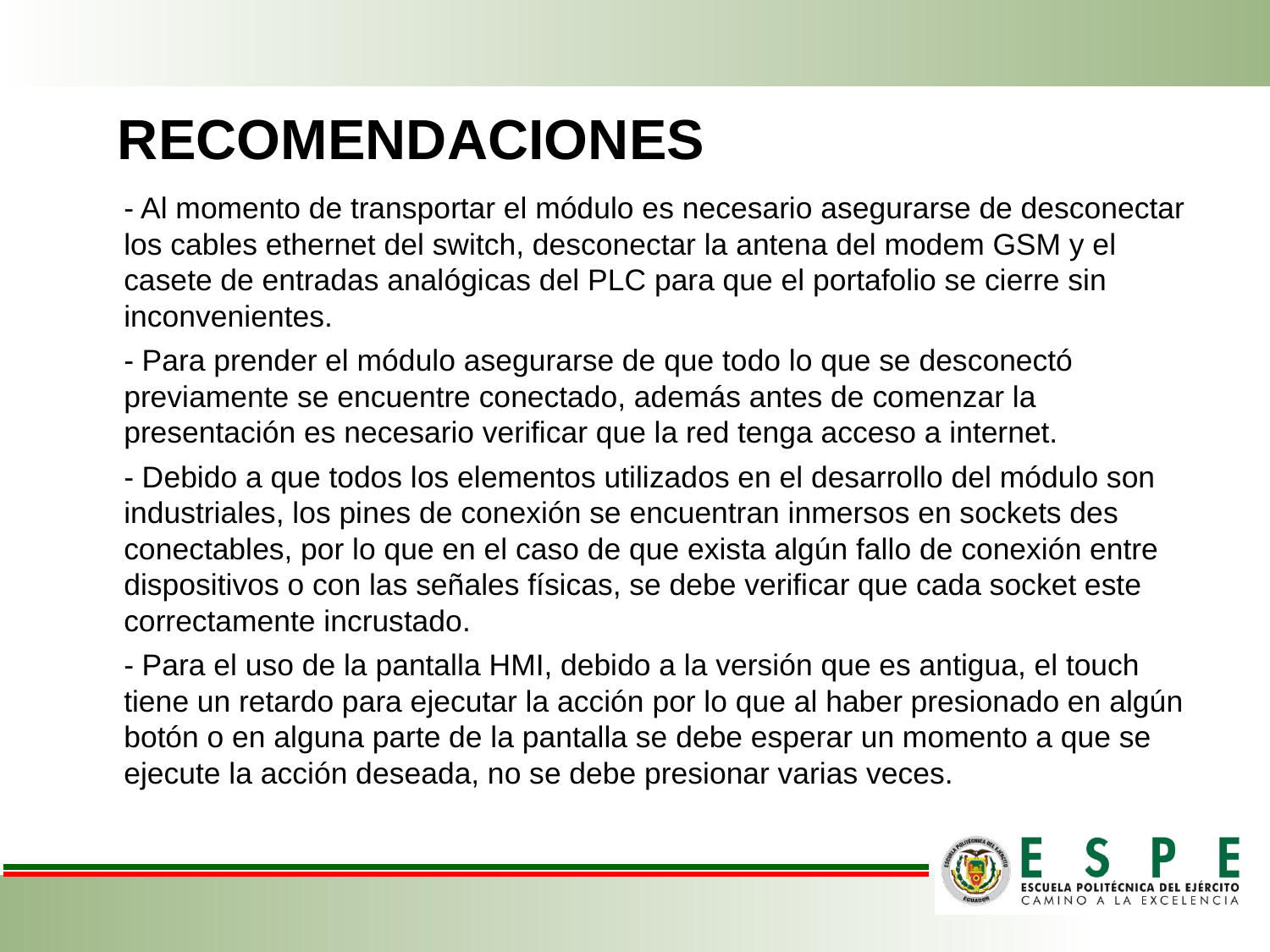

# RECOMENDACIONES
- Al momento de transportar el módulo es necesario asegurarse de desconectar los cables ethernet del switch, desconectar la antena del modem GSM y el casete de entradas analógicas del PLC para que el portafolio se cierre sin inconvenientes.
- Para prender el módulo asegurarse de que todo lo que se desconectó previamente se encuentre conectado, además antes de comenzar la presentación es necesario verificar que la red tenga acceso a internet.
- Debido a que todos los elementos utilizados en el desarrollo del módulo son industriales, los pines de conexión se encuentran inmersos en sockets des conectables, por lo que en el caso de que exista algún fallo de conexión entre dispositivos o con las señales físicas, se debe verificar que cada socket este correctamente incrustado.
- Para el uso de la pantalla HMI, debido a la versión que es antigua, el touch tiene un retardo para ejecutar la acción por lo que al haber presionado en algún botón o en alguna parte de la pantalla se debe esperar un momento a que se ejecute la acción deseada, no se debe presionar varias veces.